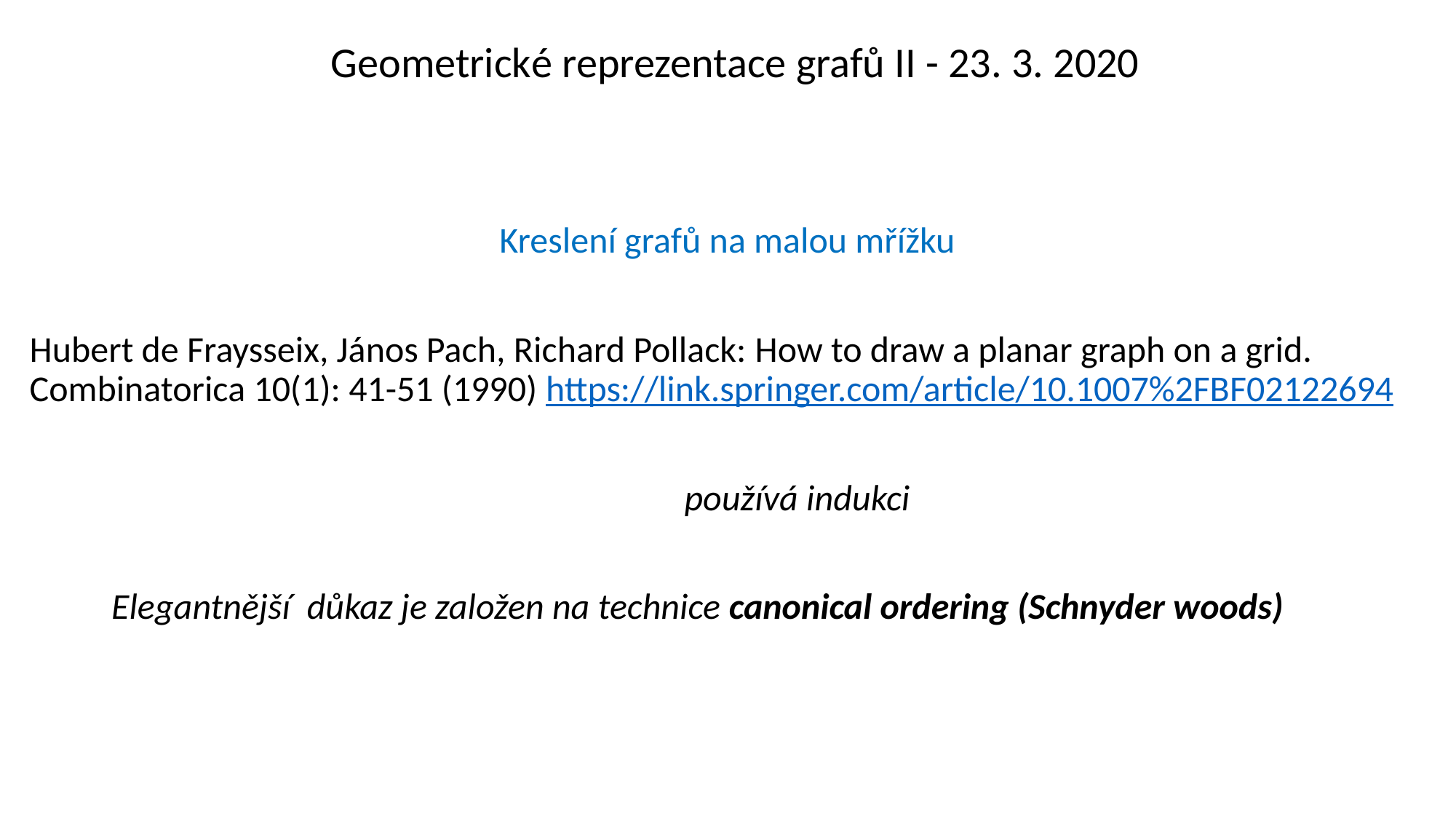

# Geometrické reprezentace grafů II - 23. 3. 2020

Kreslení grafů na malou mřížku

Hubert de Fraysseix, János Pach, Richard Pollack: How to draw a planar graph on a grid. Combinatorica 10(1): 41-51 (1990) https://link.springer.com/article/10.1007%2FBF02122694

                                                                                používá indukci

          Elegantnější  důkaz je založen na technice canonical ordering (Schnyder woods)